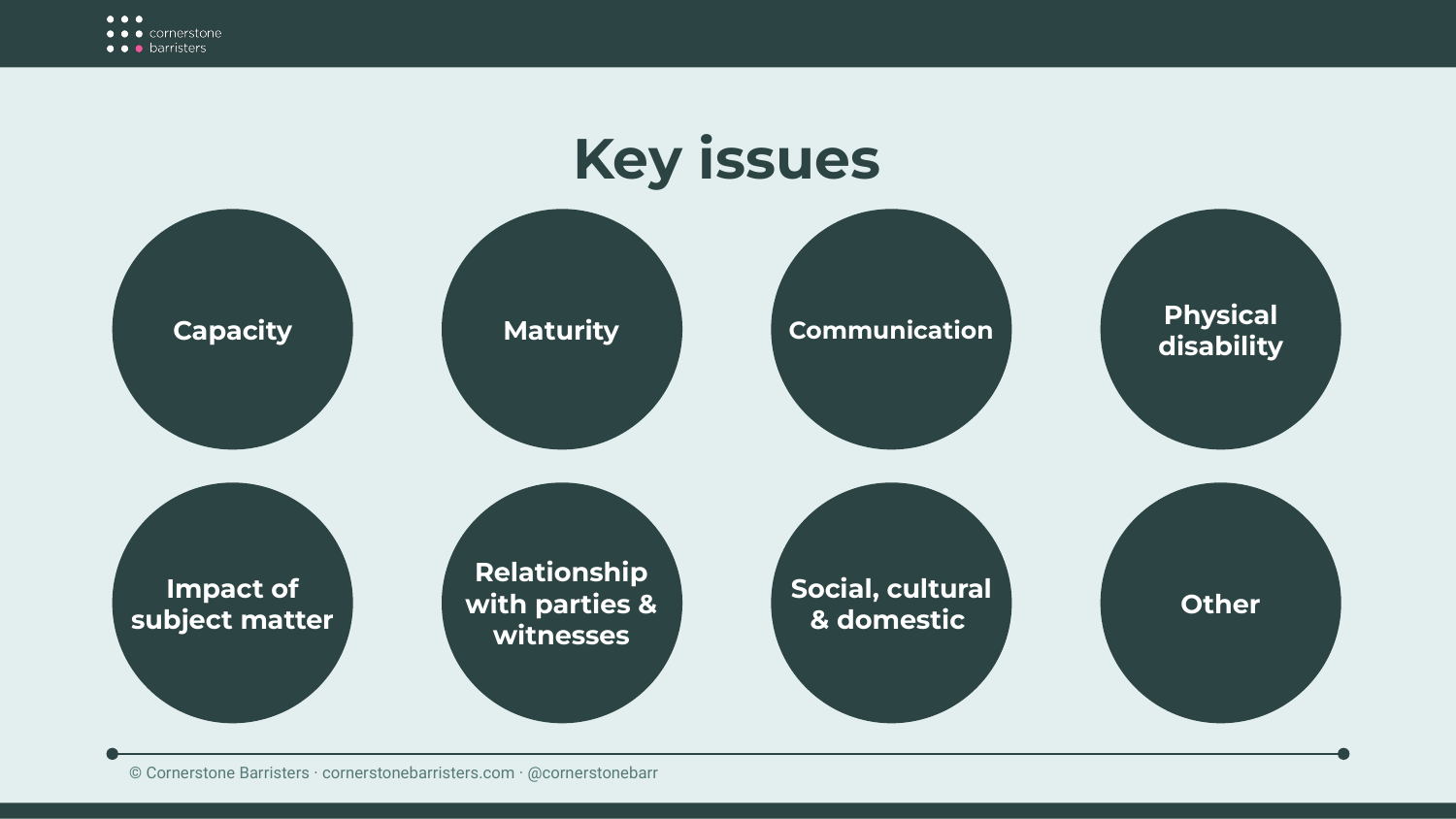

Key issues
Capacity
Maturity
Communication
Physical disability
Impact of subject matter
Relationship with parties & witnesses
Social, cultural & domestic
Other